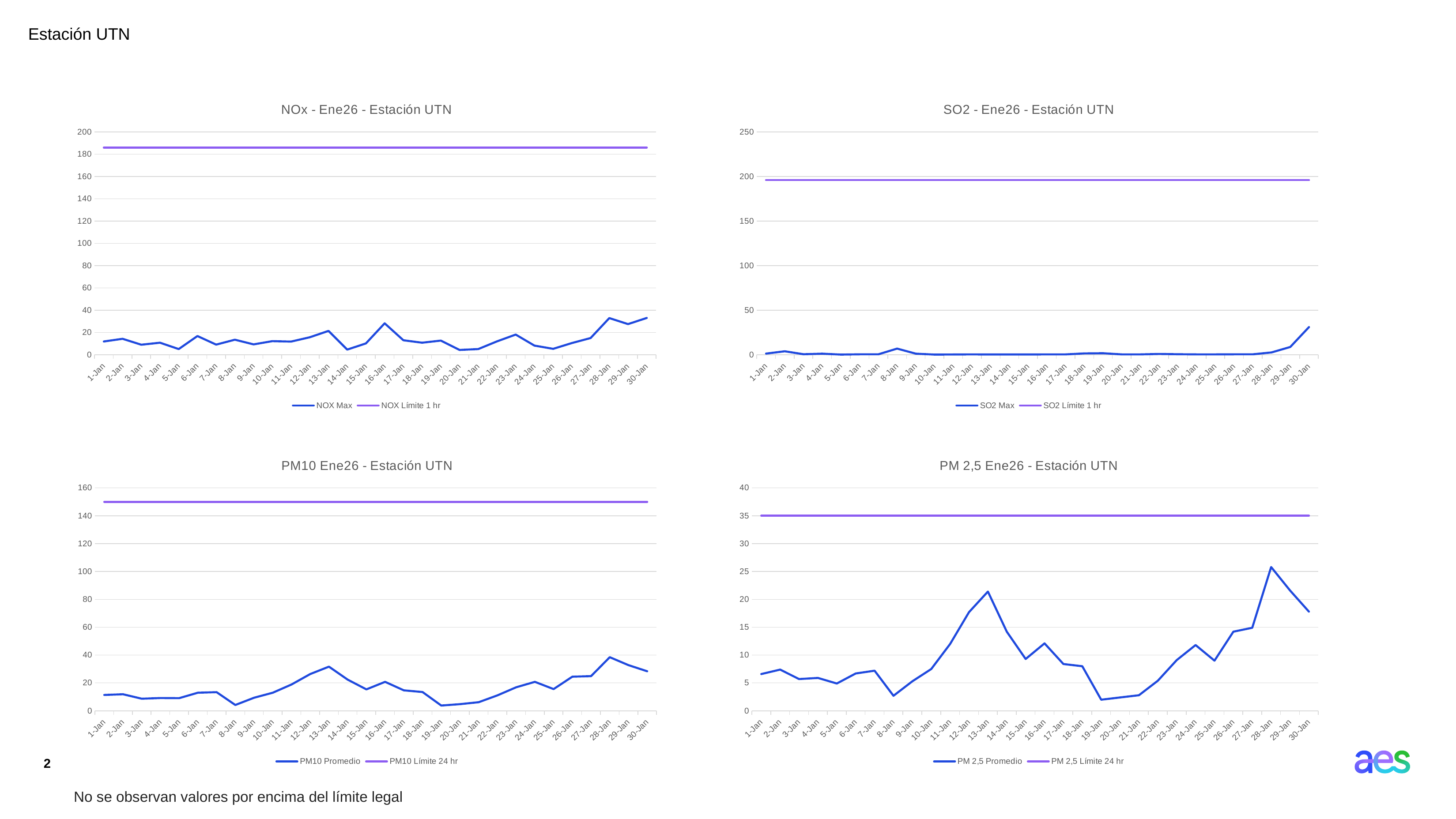

Estación UTN

### Chart: NOx - Ene26 - Estación UTN

| Category | NOX | NOX |
|---|---|---|
| 46023 | 12.0 | 186.0 |
| 46024 | 14.4 | 186.0 |
| 46025 | 9.1 | 186.0 |
| 46026 | 10.9 | 186.0 |
| 46027 | 5.2 | 186.0 |
| 46028 | 16.9 | 186.0 |
| 46029 | 9.2 | 186.0 |
| 46030 | 13.6 | 186.0 |
| 46031 | 9.4 | 186.0 |
| 46032 | 12.3 | 186.0 |
| 46033 | 11.9 | 186.0 |
| 46034 | 15.8 | 186.0 |
| 46035 | 21.5 | 186.0 |
| 46036 | 4.7 | 186.0 |
| 46037 | 10.3 | 186.0 |
| 46038 | 28.3 | 186.0 |
| 46039 | 13.1 | 186.0 |
| 46040 | 10.9 | 186.0 |
| 46041 | 12.8 | 186.0 |
| 46042 | 4.4 | 186.0 |
| 46043 | 5.2 | 186.0 |
| 46044 | 12.1 | 186.0 |
| 46045 | 18.2 | 186.0 |
| 46046 | 8.3 | 186.0 |
| 46047 | 5.4 | 186.0 |
| 46048 | 10.6 | 186.0 |
| 46049 | 15.1 | 186.0 |
| 46050 | 33.0 | 186.0 |
| 46051 | 27.6 | 186.0 |
| 46052 | 33.1 | 186.0 |

### Chart: SO2 - Ene26 - Estación UTN

| Category | SO2 | SO2 |
|---|---|---|
| 46023 | 1.4 | 196.0 |
| 46024 | 4.0 | 196.0 |
| 46025 | 0.7 | 196.0 |
| 46026 | 1.3 | 196.0 |
| 46027 | 0.3 | 196.0 |
| 46028 | 0.6 | 196.0 |
| 46029 | 0.6 | 196.0 |
| 46030 | 7.0 | 196.0 |
| 46031 | 1.3 | 196.0 |
| 46032 | 0.3 | 196.0 |
| 46033 | 0.4 | 196.0 |
| 46034 | 0.5 | 196.0 |
| 46035 | 0.4 | 196.0 |
| 46036 | 0.4 | 196.0 |
| 46037 | 0.4 | 196.0 |
| 46038 | 0.5 | 196.0 |
| 46039 | 0.5 | 196.0 |
| 46040 | 1.6 | 196.0 |
| 46041 | 1.8 | 196.0 |
| 46042 | 0.5 | 196.0 |
| 46043 | 0.5 | 196.0 |
| 46044 | 1.0 | 196.0 |
| 46045 | 0.7 | 196.0 |
| 46046 | 0.5 | 196.0 |
| 46047 | 0.5 | 196.0 |
| 46048 | 0.6 | 196.0 |
| 46049 | 0.6 | 196.0 |
| 46050 | 2.7 | 196.0 |
| 46051 | 8.8 | 196.0 |
| 46052 | 31.1 | 196.0 |

### Chart: PM10 Ene26 - Estación UTN

| Category | PM10 | PM10 |
|---|---|---|
| 46023 | 11.4 | 150.0 |
| 46024 | 11.9 | 150.0 |
| 46025 | 8.7 | 150.0 |
| 46026 | 9.2 | 150.0 |
| 46027 | 9.1 | 150.0 |
| 46028 | 13.0 | 150.0 |
| 46029 | 13.4 | 150.0 |
| 46030 | 4.2 | 150.0 |
| 46031 | 9.4 | 150.0 |
| 46032 | 13.0 | 150.0 |
| 46033 | 18.9 | 150.0 |
| 46034 | 26.4 | 150.0 |
| 46035 | 31.7 | 150.0 |
| 46036 | 22.4 | 150.0 |
| 46037 | 15.4 | 150.0 |
| 46038 | 20.8 | 150.0 |
| 46039 | 14.7 | 150.0 |
| 46040 | 13.5 | 150.0 |
| 46041 | 3.8 | 150.0 |
| 46042 | 4.8 | 150.0 |
| 46043 | 6.2 | 150.0 |
| 46044 | 11.1 | 150.0 |
| 46045 | 16.9 | 150.0 |
| 46046 | 20.8 | 150.0 |
| 46047 | 15.6 | 150.0 |
| 46048 | 24.5 | 150.0 |
| 46049 | 24.9 | 150.0 |
| 46050 | 38.5 | 150.0 |
| 46051 | 32.8 | 150.0 |
| 46052 | 28.4 | 150.0 |

### Chart: PM 2,5 Ene26 - Estación UTN

| Category | PM 2,5 | PM 2,5 |
|---|---|---|
| 46023 | 6.6 | 35.0 |
| 46024 | 7.4 | 35.0 |
| 46025 | 5.7 | 35.0 |
| 46026 | 5.9 | 35.0 |
| 46027 | 4.9 | 35.0 |
| 46028 | 6.7 | 35.0 |
| 46029 | 7.2 | 35.0 |
| 46030 | 2.7 | 35.0 |
| 46031 | 5.3 | 35.0 |
| 46032 | 7.5 | 35.0 |
| 46033 | 12.0 | 35.0 |
| 46034 | 17.7 | 35.0 |
| 46035 | 21.4 | 35.0 |
| 46036 | 14.2 | 35.0 |
| 46037 | 9.3 | 35.0 |
| 46038 | 12.1 | 35.0 |
| 46039 | 8.4 | 35.0 |
| 46040 | 8.0 | 35.0 |
| 46041 | 2.0 | 35.0 |
| 46042 | 2.4 | 35.0 |
| 46043 | 2.8 | 35.0 |
| 46044 | 5.4 | 35.0 |
| 46045 | 9.1 | 35.0 |
| 46046 | 11.8 | 35.0 |
| 46047 | 9.0 | 35.0 |
| 46048 | 14.2 | 35.0 |
| 46049 | 14.9 | 35.0 |
| 46050 | 25.8 | 35.0 |
| 46051 | 21.6 | 35.0 |
| 46052 | 17.8 | 35.0 |
2
No se observan valores por encima del límite legal